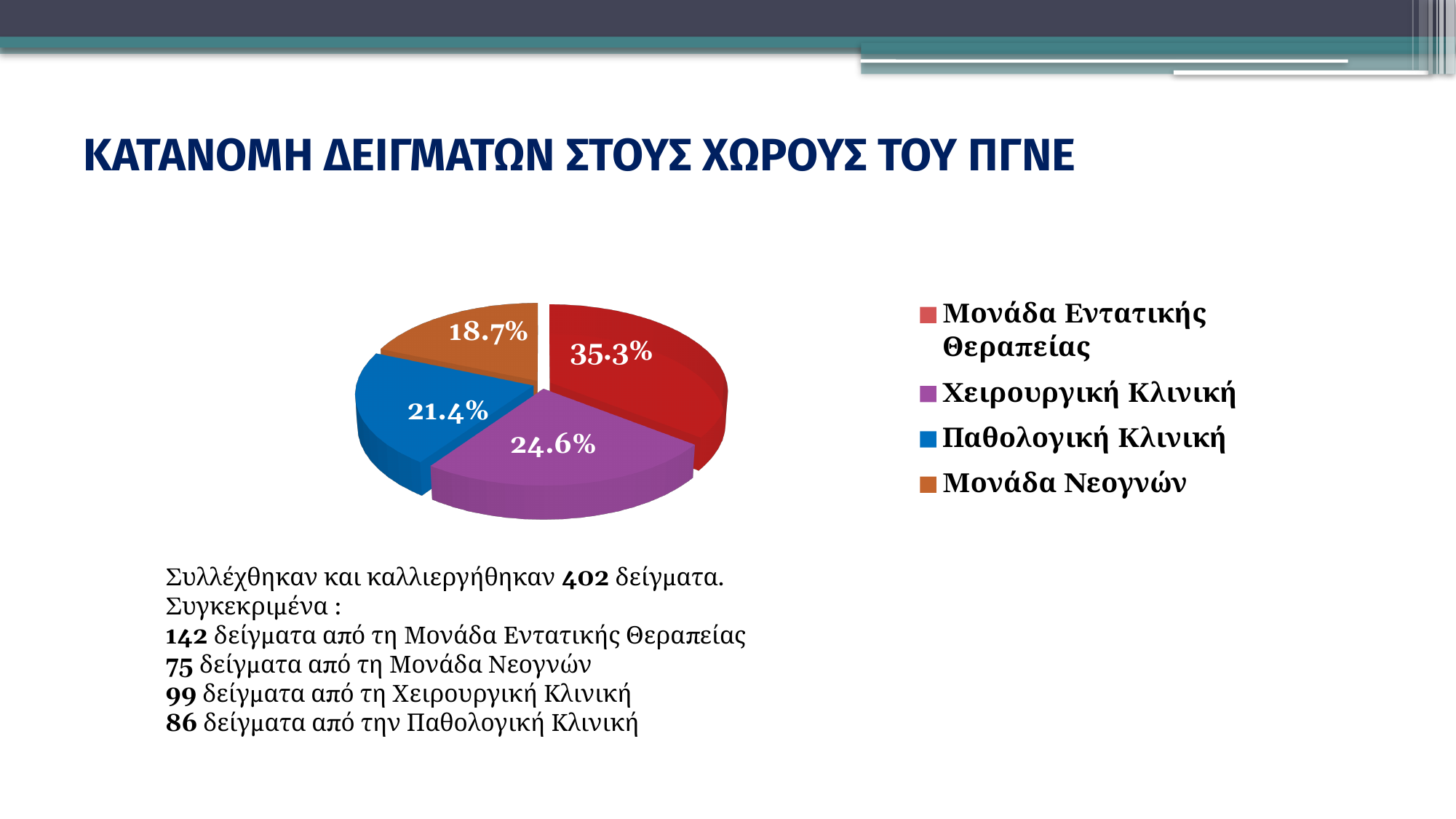

# ΚΑΤΑΝΟΜΗ ΔΕΙΓΜΑΤΩΝ ΣΤΟΥΣ ΧΩΡΟΥΣ ΤΟΥ ΠΓΝΕ

[unsupported chart]

Συλλέχθηκαν και καλλιεργήθηκαν 402 δείγματα.
Συγκεκριμένα :
142 δείγματα από τη Μονάδα Εντατικής Θεραπείας
75 δείγματα από τη Μονάδα Νεογνών
99 δείγματα από τη Χειρουργική Κλινική
86 δείγματα από την Παθολογική Κλινική